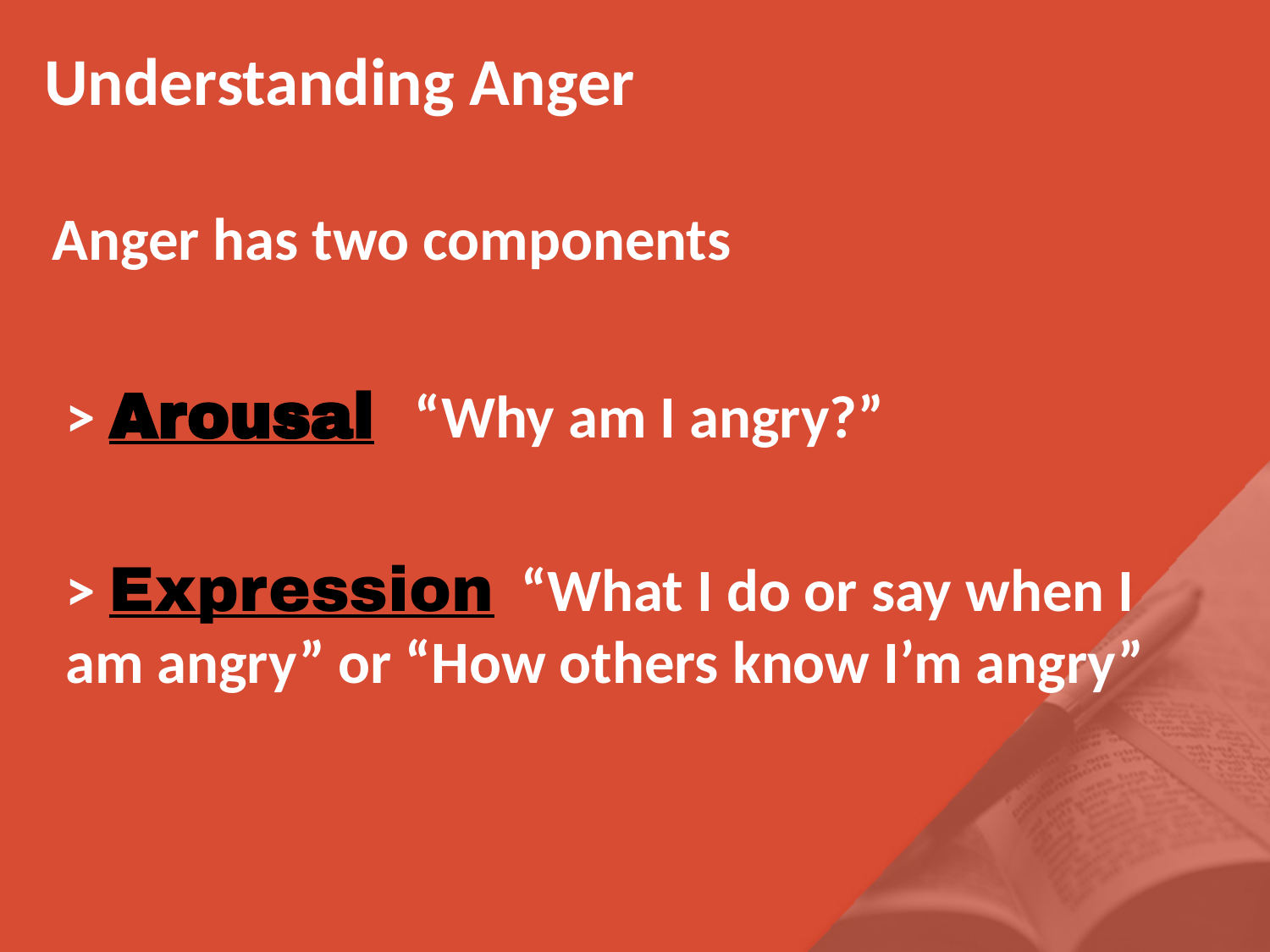

Understanding Anger
 Anger has two components
> Arousal   “Why am I angry?”
> Expression  “What I do or say when I am angry” or “How others know I’m angry”